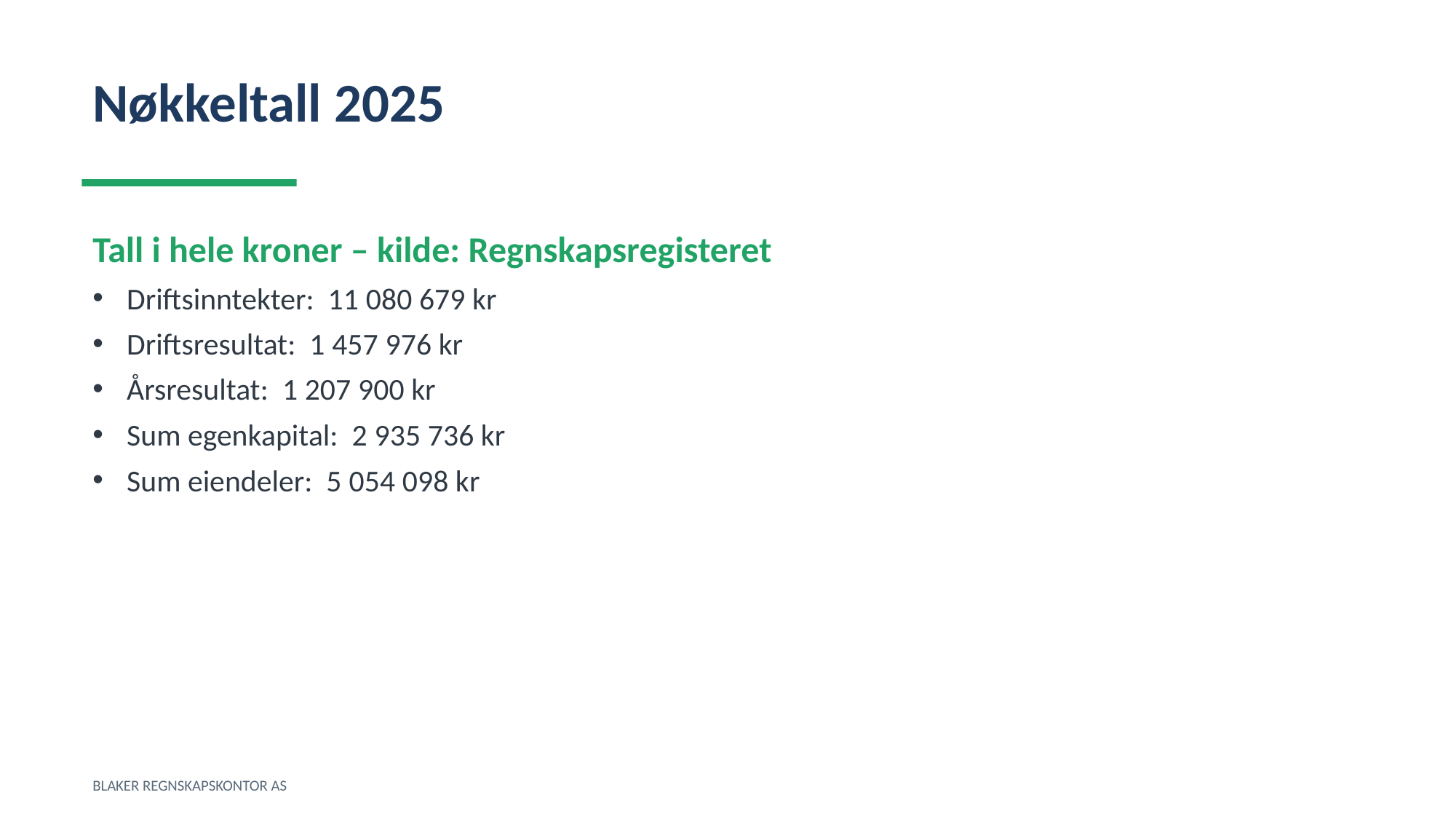

Nøkkeltall 2025

Tall i hele kroner – kilde: Regnskapsregisteret
Driftsinntekter:  11 080 679 kr
Driftsresultat:  1 457 976 kr
Årsresultat:  1 207 900 kr
Sum egenkapital:  2 935 736 kr
Sum eiendeler:  5 054 098 kr
BLAKER REGNSKAPSKONTOR AS